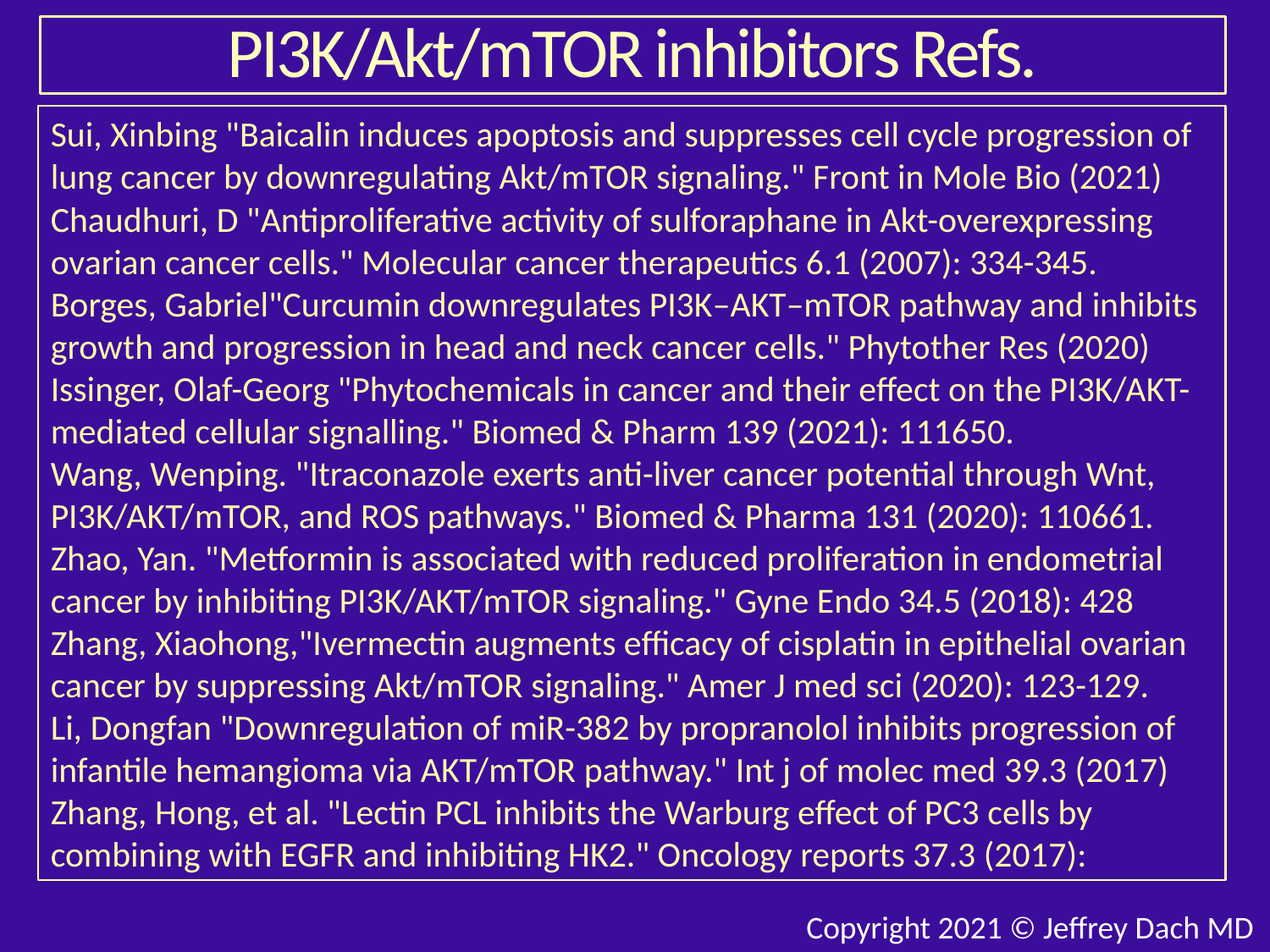

# PI3K/Akt/mTOR inhibitors Refs.
Sui, Xinbing "Baicalin induces apoptosis and suppresses cell cycle progression of lung cancer by downregulating Akt/mTOR signaling." Front in Mole Bio (2021)
Chaudhuri, D "Antiproliferative activity of sulforaphane in Akt-overexpressing ovarian cancer cells." Molecular cancer therapeutics 6.1 (2007): 334-345.
Borges, Gabriel"Curcumin downregulates PI3K–AKT–mTOR pathway and inhibits growth and progression in head and neck cancer cells." Phytother Res (2020)
Issinger, Olaf-Georg "Phytochemicals in cancer and their effect on the PI3K/AKT-mediated cellular signalling." Biomed & Pharm 139 (2021): 111650.
Wang, Wenping. "Itraconazole exerts anti-liver cancer potential through Wnt, PI3K/AKT/mTOR, and ROS pathways." Biomed & Pharma 131 (2020): 110661.
Zhao, Yan. "Metformin is associated with reduced proliferation in endometrial cancer by inhibiting PI3K/AKT/mTOR signaling." Gyne Endo 34.5 (2018): 428
Zhang, Xiaohong,"Ivermectin augments efficacy of cisplatin in epithelial ovarian cancer by suppressing Akt/mTOR signaling." Amer J med sci (2020): 123-129.
Li, Dongfan "Downregulation of miR-382 by propranolol inhibits progression of infantile hemangioma via AKT/mTOR pathway." Int j of molec med 39.3 (2017) Zhang, Hong, et al. "Lectin PCL inhibits the Warburg effect of PC3 cells by combining with EGFR and inhibiting HK2." Oncology reports 37.3 (2017):
Copyright 2021 © Jeffrey Dach MD